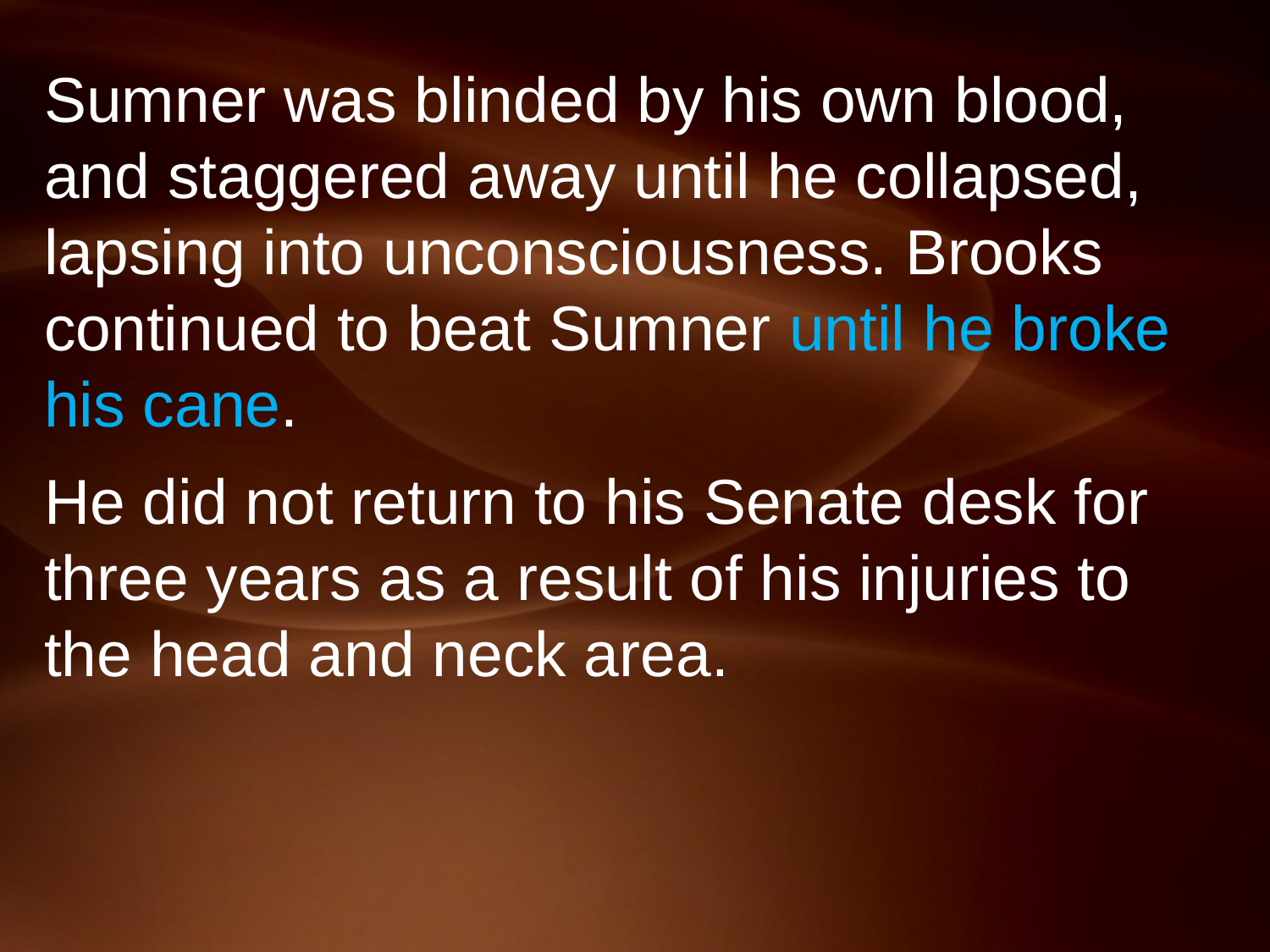

Sumner was blinded by his own blood, and staggered away until he collapsed, lapsing into unconsciousness. Brooks continued to beat Sumner until he broke his cane.
He did not return to his Senate desk for three years as a result of his injuries to the head and neck area.